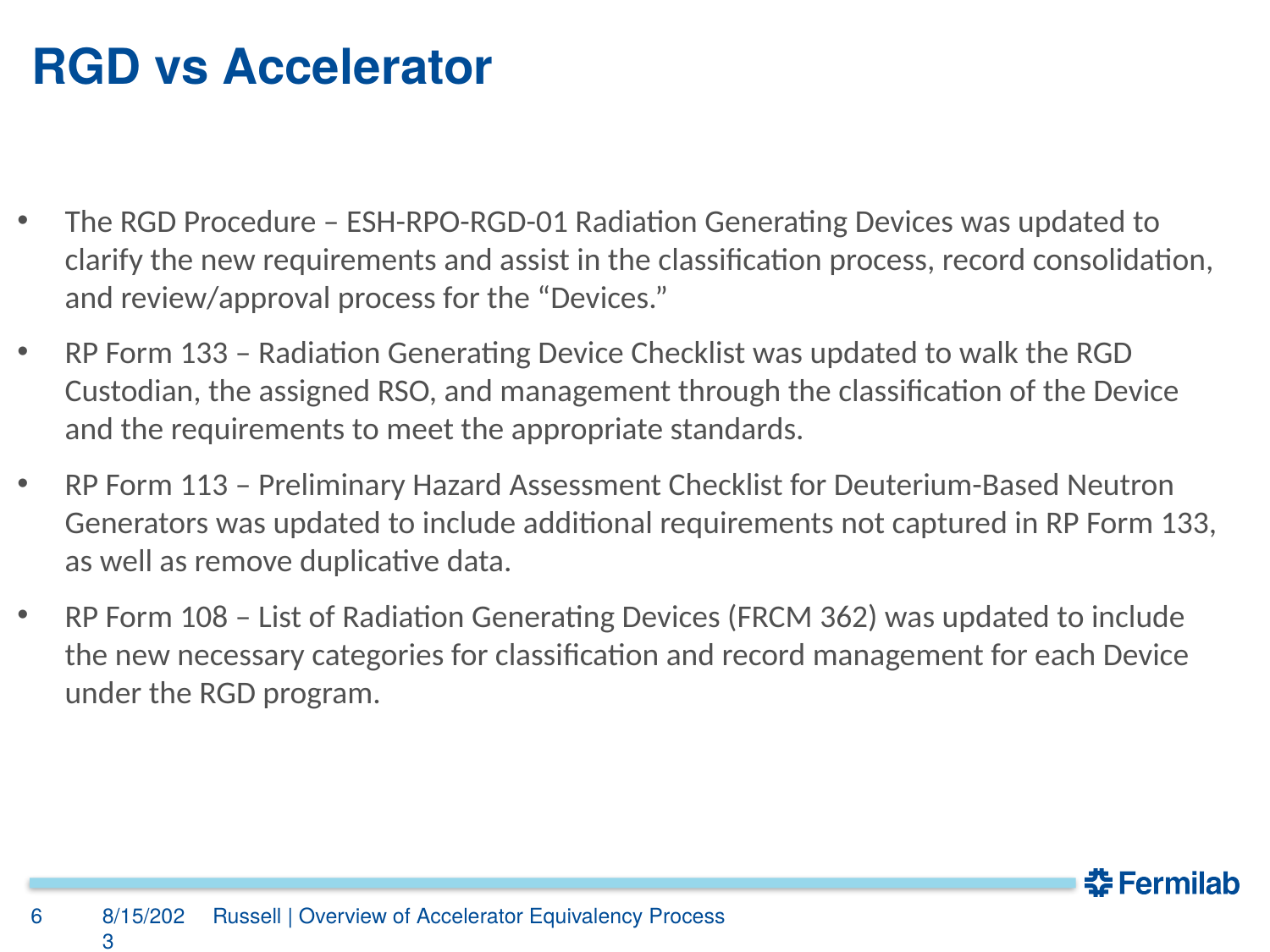

# RGD vs Accelerator
The RGD Procedure – ESH-RPO-RGD-01 Radiation Generating Devices was updated to clarify the new requirements and assist in the classification process, record consolidation, and review/approval process for the “Devices.”
RP Form 133 – Radiation Generating Device Checklist was updated to walk the RGD Custodian, the assigned RSO, and management through the classification of the Device and the requirements to meet the appropriate standards.
RP Form 113 – Preliminary Hazard Assessment Checklist for Deuterium-Based Neutron Generators was updated to include additional requirements not captured in RP Form 133, as well as remove duplicative data.
RP Form 108 – List of Radiation Generating Devices (FRCM 362) was updated to include the new necessary categories for classification and record management for each Device under the RGD program.

6
8/15/2023
Russell | Overview of Accelerator Equivalency Process